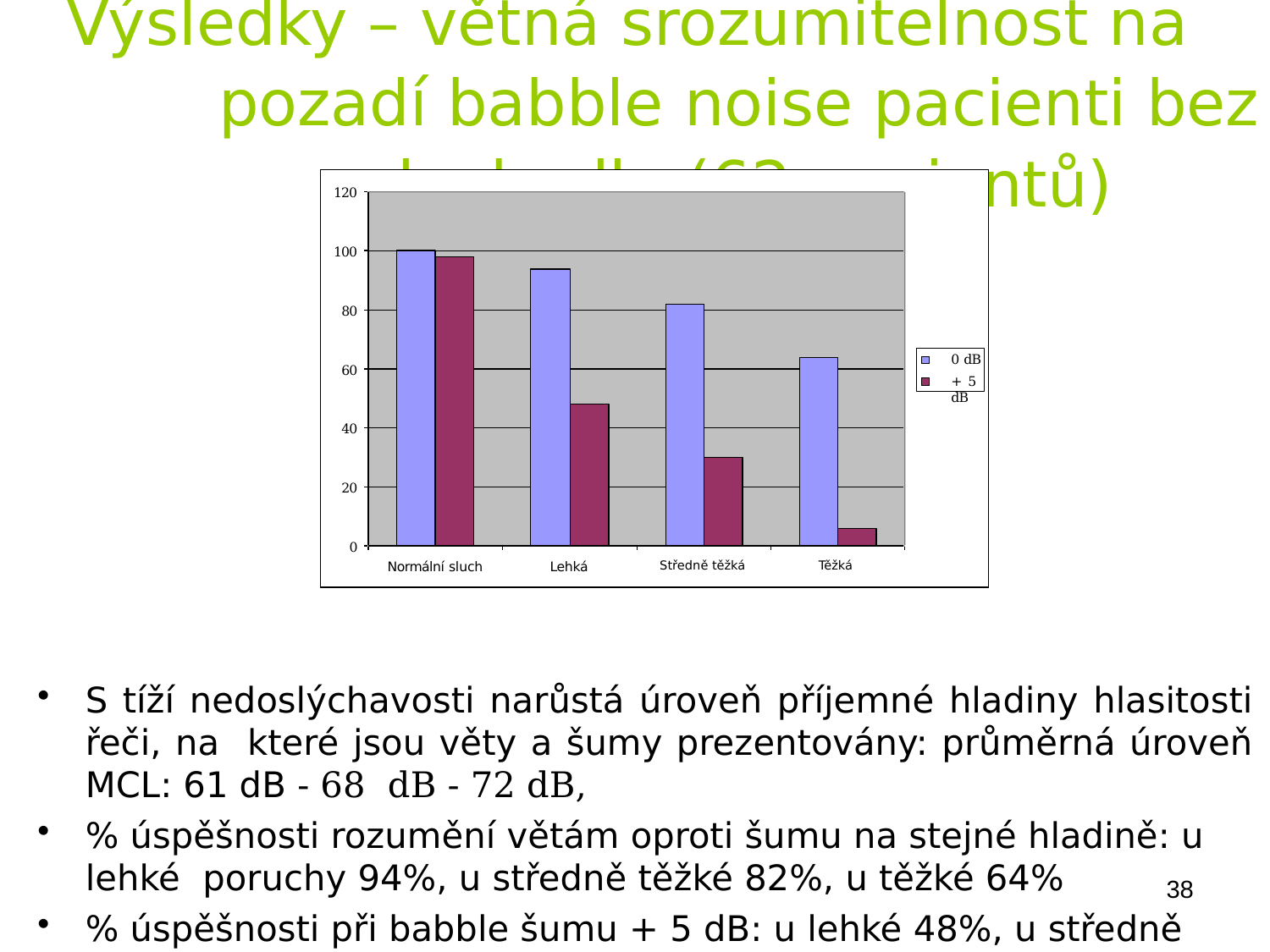

# Výsledky – větná srozumitelnost na pozadí babble noise pacienti bez sluchadla (62 pacientů)

120
100
80
0 dB
+    5 dB

60
40
20
0
Normální sluch
Lehká
Středně těžká
Těžká
S tíží nedoslýchavosti narůstá úroveň příjemné hladiny hlasitosti řeči, na  které jsou věty a šumy prezentovány: průměrná úroveň MCL: 61 dB - 68  dB - 72 dB,
% úspěšnosti rozumění větám oproti šumu na stejné hladině: u lehké  poruchy 94%, u středně těžké 82%, u těžké 64%
% úspěšnosti při babble šumu + 5 dB: u lehké 48%, u středně těžké 30% a
těžké 6%
38